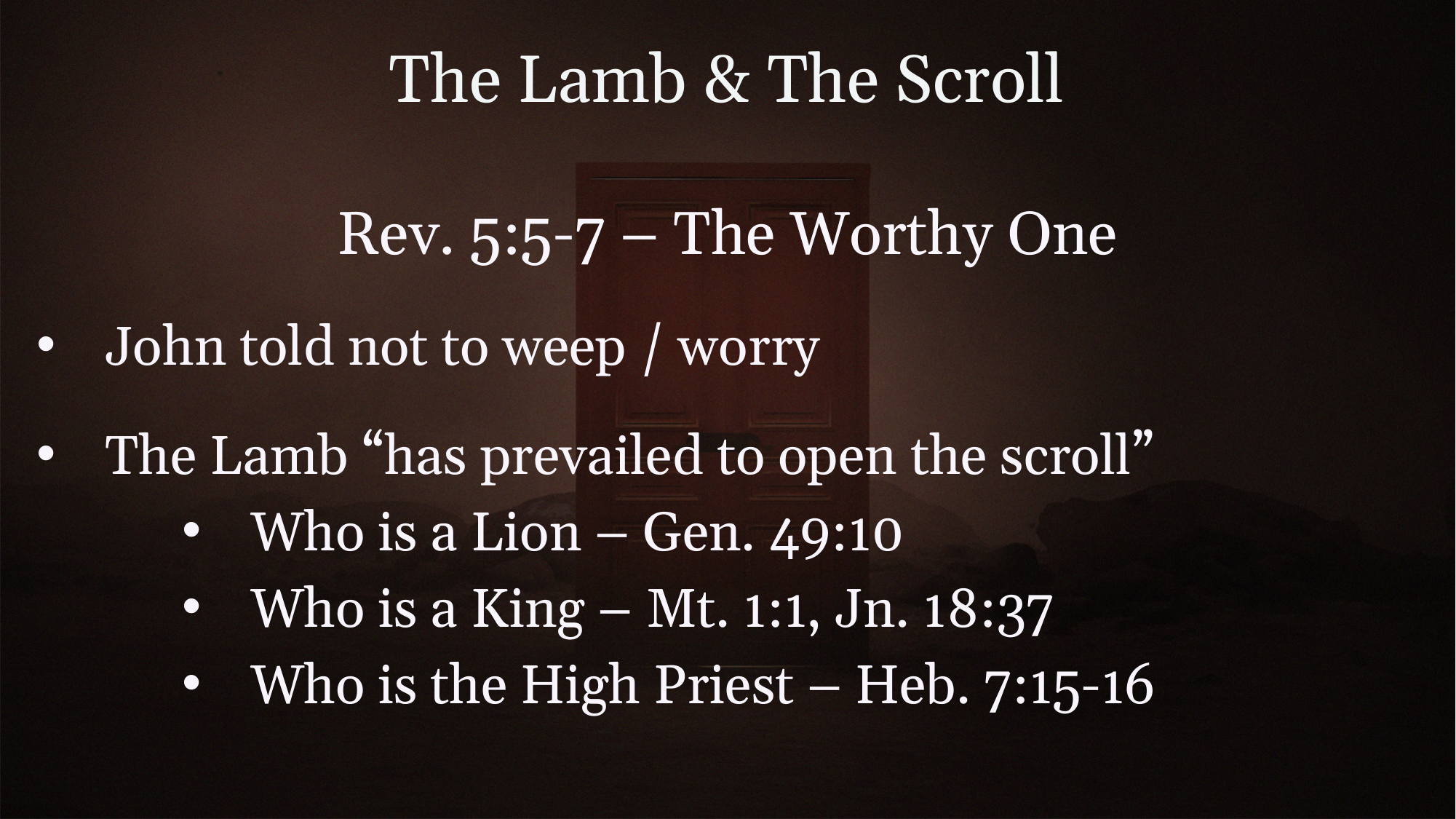

# The Lamb & The Scroll
Rev. 5:5-7 – The Worthy One
John told not to weep / worry
The Lamb “has prevailed to open the scroll”
Who is a Lion – Gen. 49:10
Who is a King – Mt. 1:1, Jn. 18:37
Who is the High Priest – Heb. 7:15-16